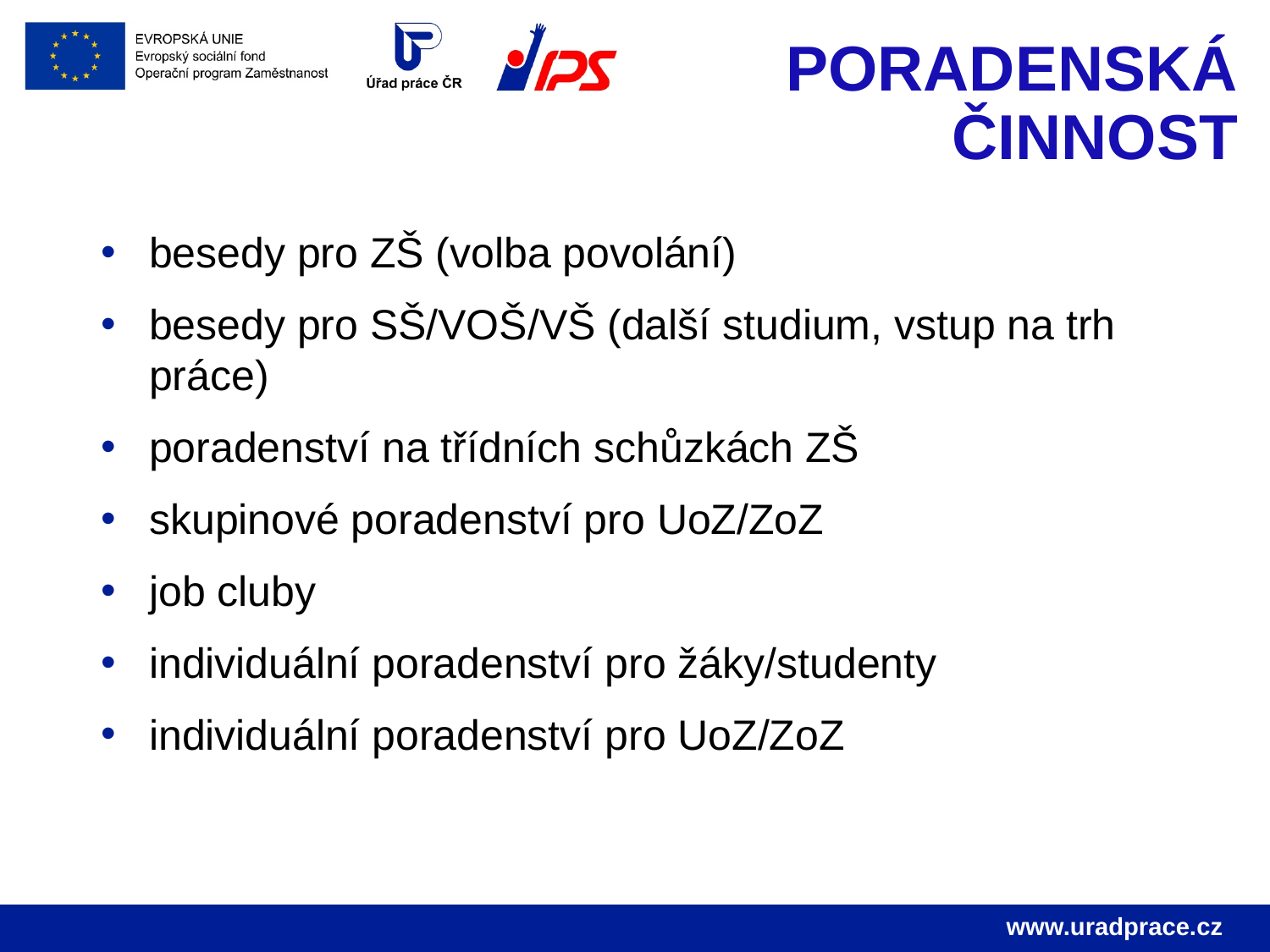

# PORADENSKÁ ČINNOST

besedy pro ZŠ (volba povolání)
besedy pro SŠ/VOŠ/VŠ (další studium, vstup na trh práce)
poradenství na třídních schůzkách ZŠ
skupinové poradenství pro UoZ/ZoZ
job cluby
individuální poradenství pro žáky/studenty
individuální poradenství pro UoZ/ZoZ